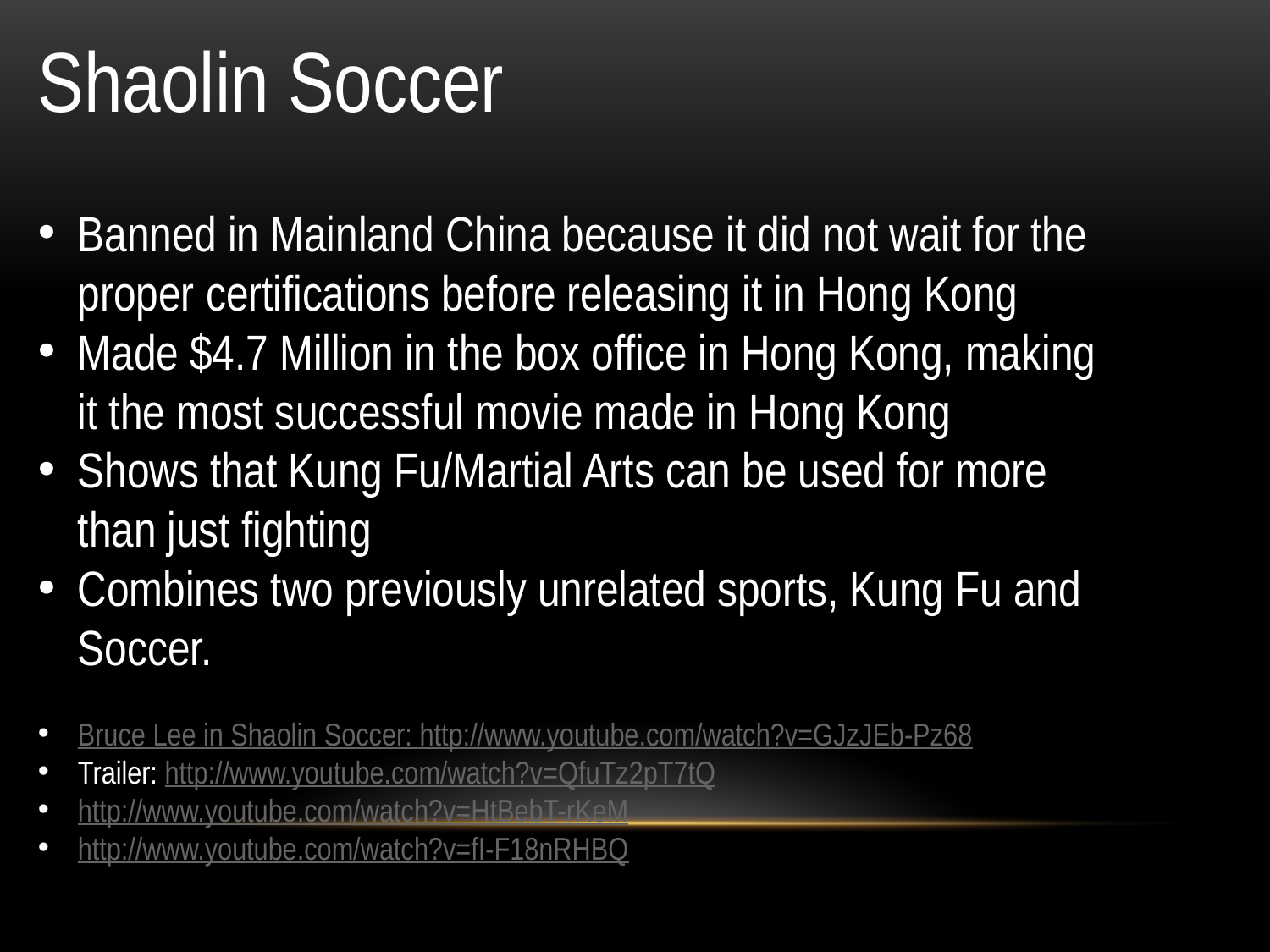

Shaolin Soccer

Banned in Mainland China because it did not wait for the proper certifications before releasing it in Hong Kong
Made $4.7 Million in the box office in Hong Kong, making it the most successful movie made in Hong Kong
Shows that Kung Fu/Martial Arts can be used for more than just fighting
Combines two previously unrelated sports, Kung Fu and Soccer.

Bruce Lee in Shaolin Soccer: http://www.youtube.com/watch?v=GJzJEb-Pz68
Trailer: http://www.youtube.com/watch?v=QfuTz2pT7tQ
http://www.youtube.com/watch?v=HtBebT-rKeM
http://www.youtube.com/watch?v=fI-F18nRHBQ